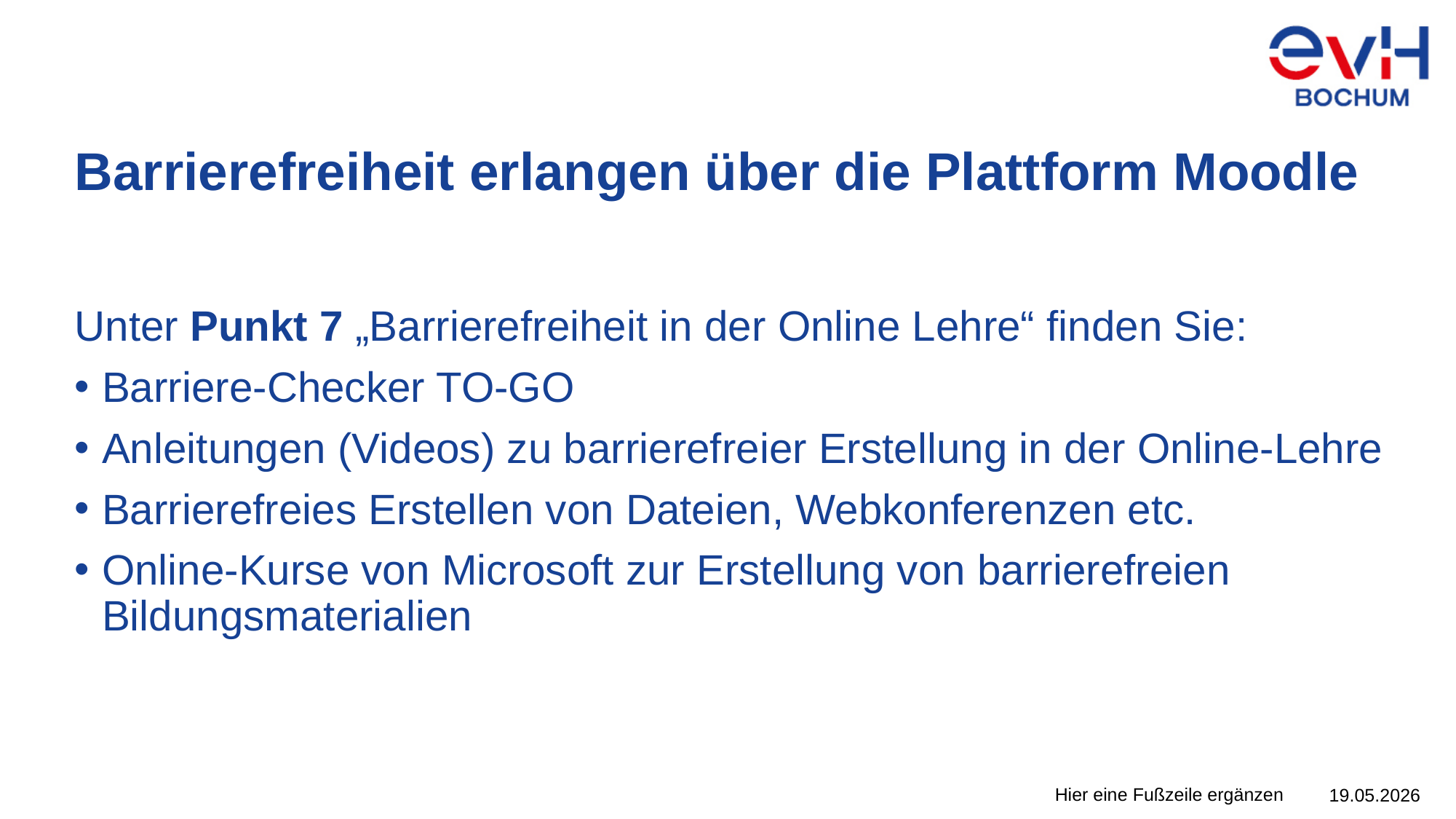

# Barrierefreiheit erlangen über die Plattform Moodle
Unter Punkt 7 „Barrierefreiheit in der Online Lehre“ finden Sie:
Barriere-Checker TO-GO
Anleitungen (Videos) zu barrierefreier Erstellung in der Online-Lehre
Barrierefreies Erstellen von Dateien, Webkonferenzen etc.
Online-Kurse von Microsoft zur Erstellung von barrierefreien Bildungsmaterialien
Hier eine Fußzeile ergänzen
19.05.2026